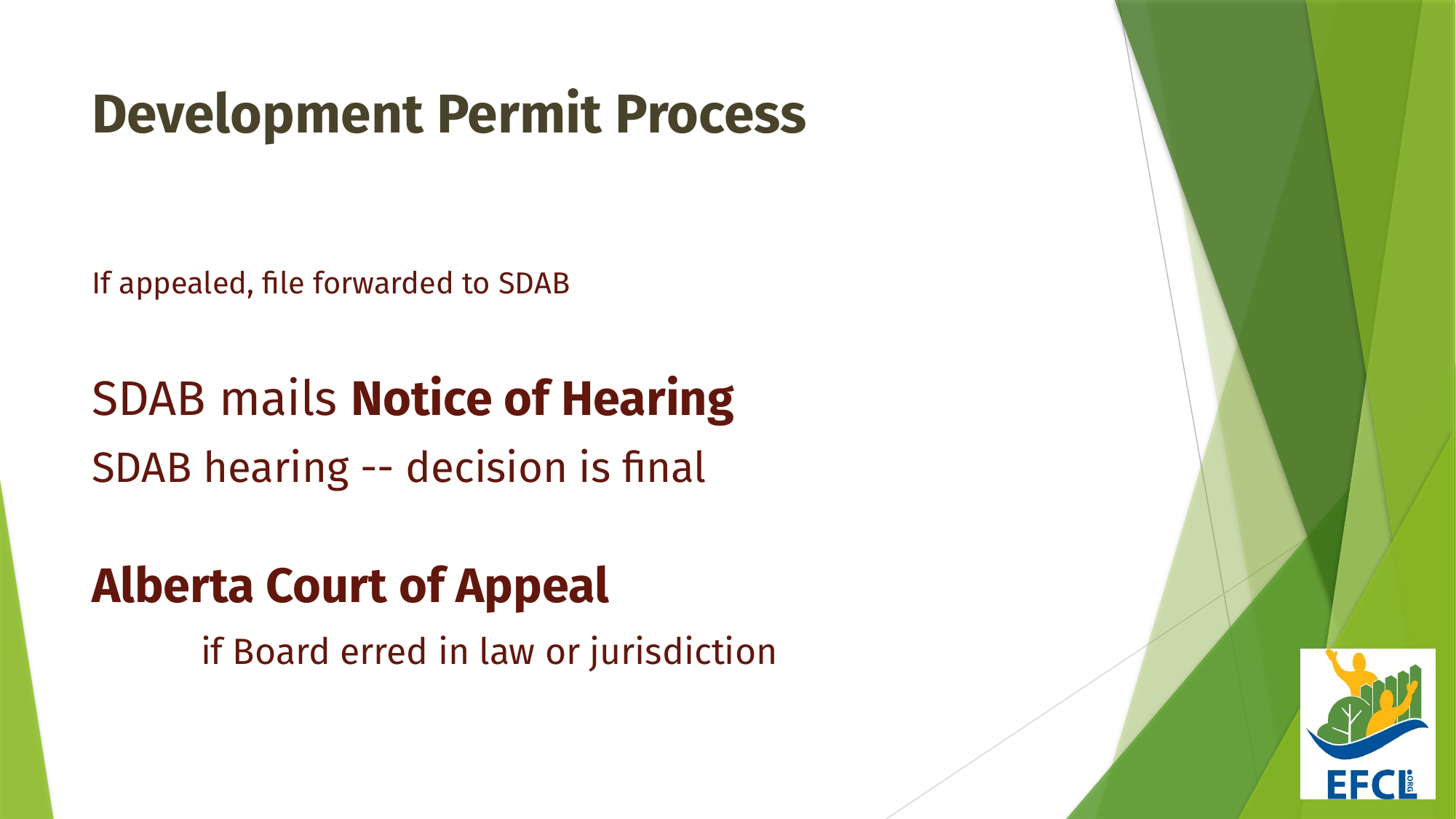

# Development Permit Process
If appealed, file forwarded to SDAB

SDAB mails Notice of Hearing
SDAB hearing -- decision is final

Alberta Court of Appeal
	if Board erred in law or jurisdiction